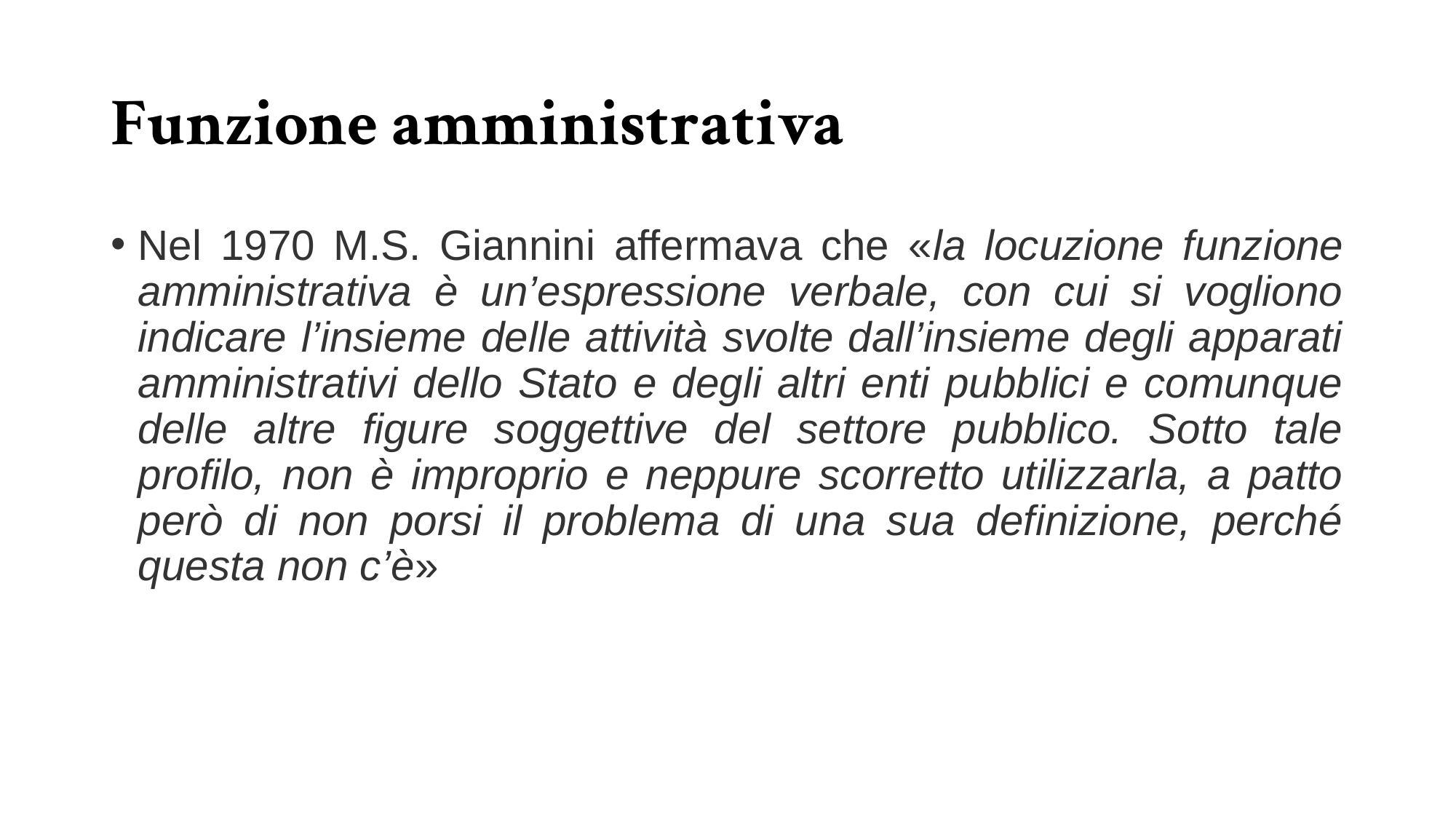

# Funzione amministrativa
Nel 1970 M.S. Giannini affermava che «la locuzione funzione amministrativa è un’espressione verbale, con cui si vogliono indicare l’insieme delle attività svolte dall’insieme degli apparati amministrativi dello Stato e degli altri enti pubblici e comunque delle altre figure soggettive del settore pubblico. Sotto tale profilo, non è improprio e neppure scorretto utilizzarla, a patto però di non porsi il problema di una sua definizione, perché questa non c’è»